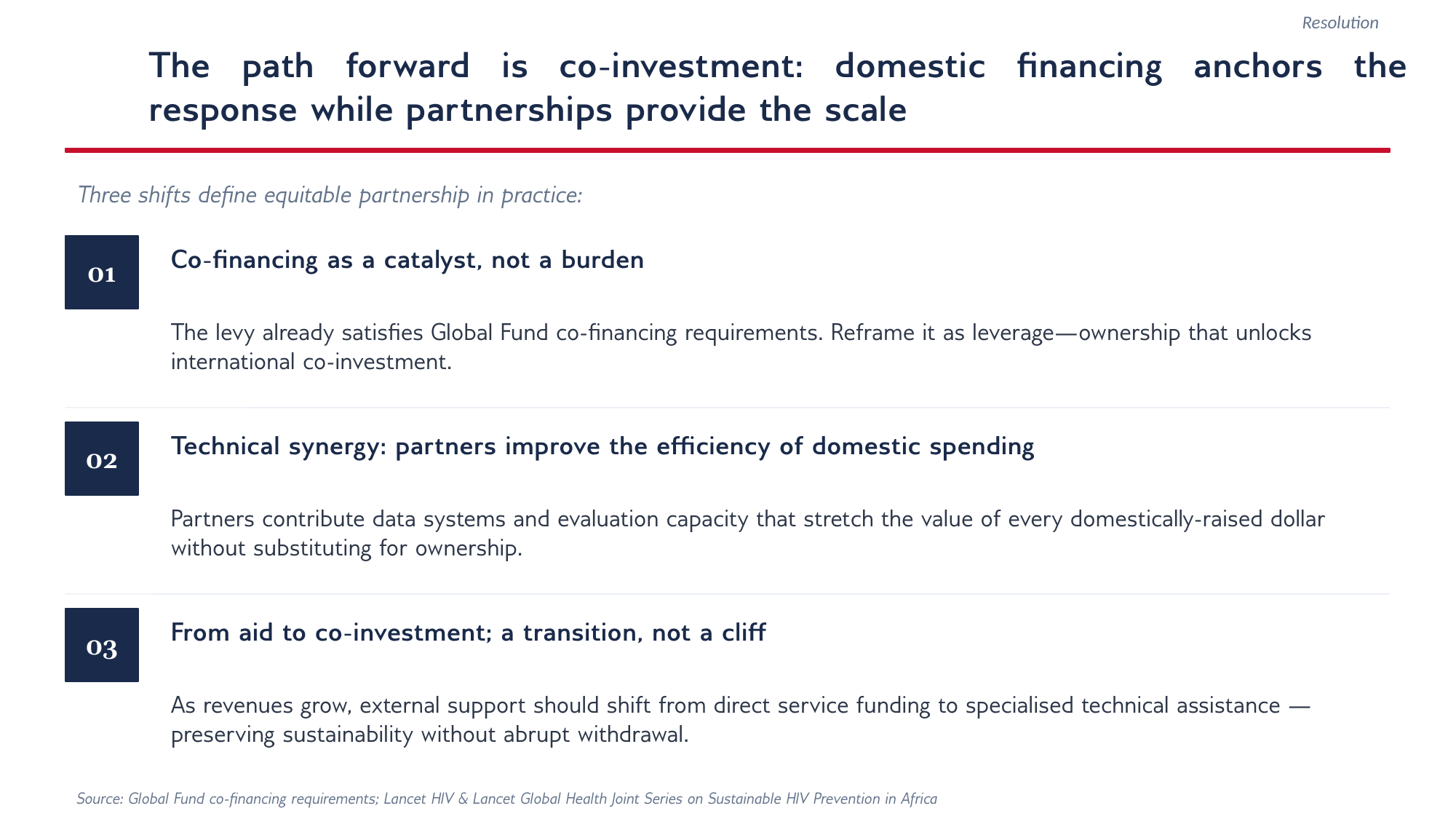

Resolution
The path forward is co-investment: domestic financing anchors the response while partnerships provide the scale

Three shifts define equitable partnership in practice:
Co-financing as a catalyst, not a burden

01
The levy already satisfies Global Fund co-financing requirements. Reframe it as leverage—ownership that unlocks international co-investment.

Technical synergy: partners improve the efficiency of domestic spending

02
Partners contribute data systems and evaluation capacity that stretch the value of every domestically-raised dollar without substituting for ownership.

From aid to co-investment; a transition, not a cliff

03
As revenues grow, external support should shift from direct service funding to specialised technical assistance — preserving sustainability without abrupt withdrawal.
Source: Global Fund co-financing requirements; Lancet HIV & Lancet Global Health Joint Series on Sustainable HIV Prevention in Africa